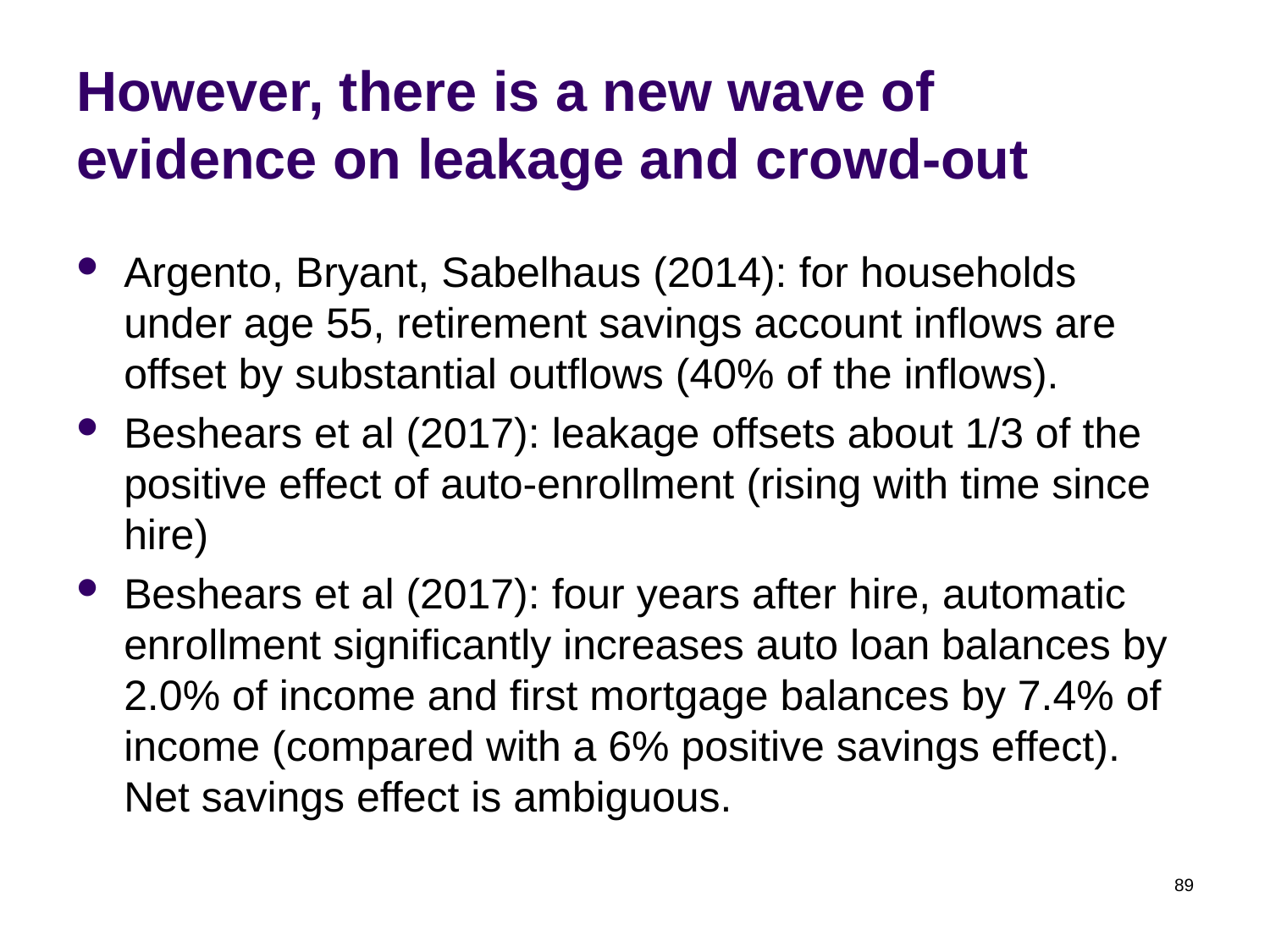

# However, there is a new wave of evidence on leakage and crowd-out
Argento, Bryant, Sabelhaus (2014): for households under age 55, retirement savings account inflows are offset by substantial outflows (40% of the inflows).
Beshears et al (2017): leakage offsets about 1/3 of the positive effect of auto-enrollment (rising with time since hire)
Beshears et al (2017): four years after hire, automatic enrollment significantly increases auto loan balances by 2.0% of income and first mortgage balances by 7.4% of income (compared with a 6% positive savings effect). Net savings effect is ambiguous.
89